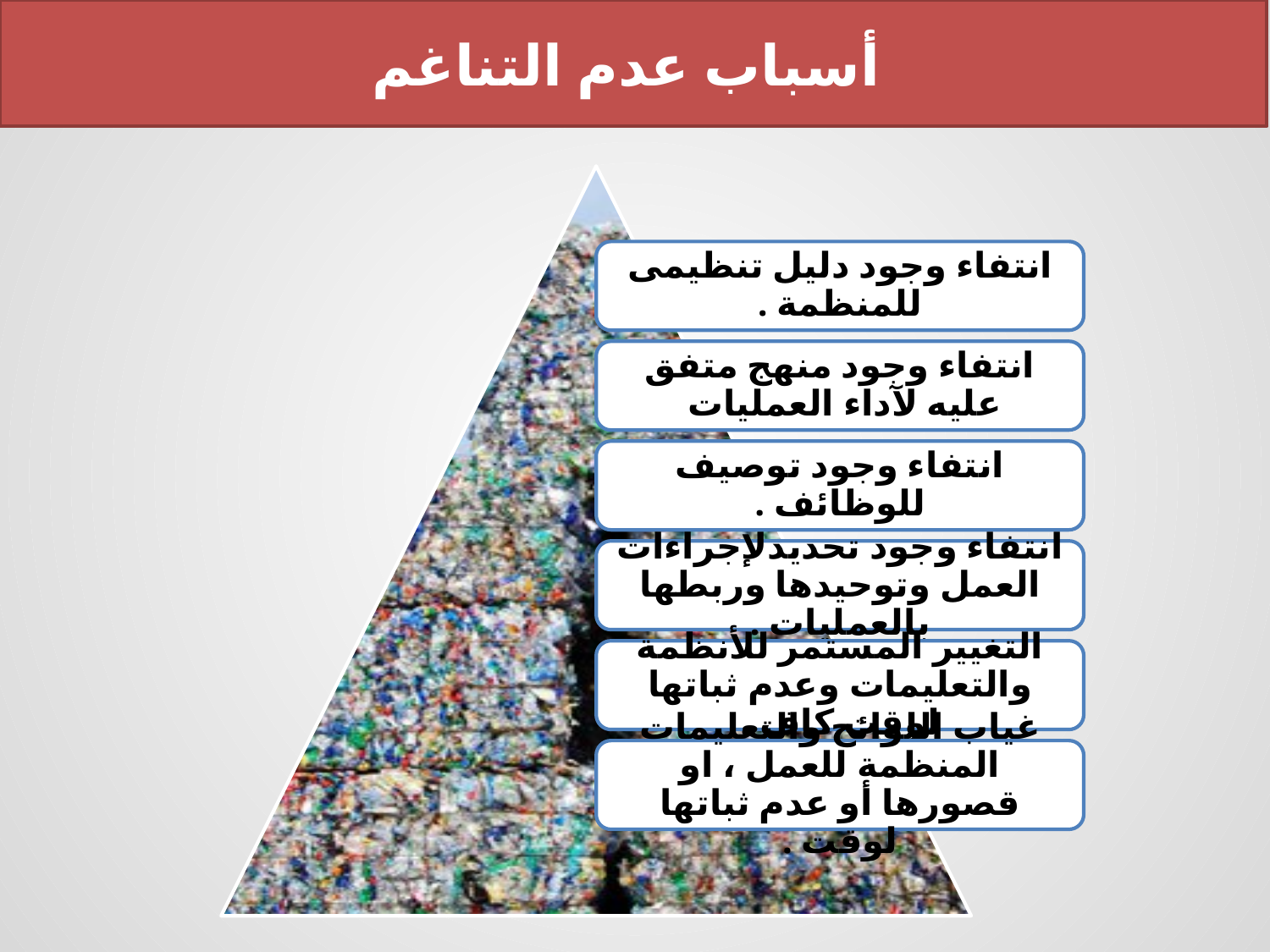

أسباب عدم التناغم

انتفاء وجود دليل تنظيمى للمنظمة .
انتفاء وجود منهج متفق عليه لآداء العمليات
انتفاء وجود توصيف للوظائف .
انتفاء وجود تحديدلإجراءات العمل وتوحيدها وربطها بالعمليات .
التغيير المستمر للأنظمة والتعليمات وعدم ثباتها لوقت كاف .
غياب اللوائح والتعليمات المنظمة للعمل ، او قصورها أو عدم ثباتها لوقت .